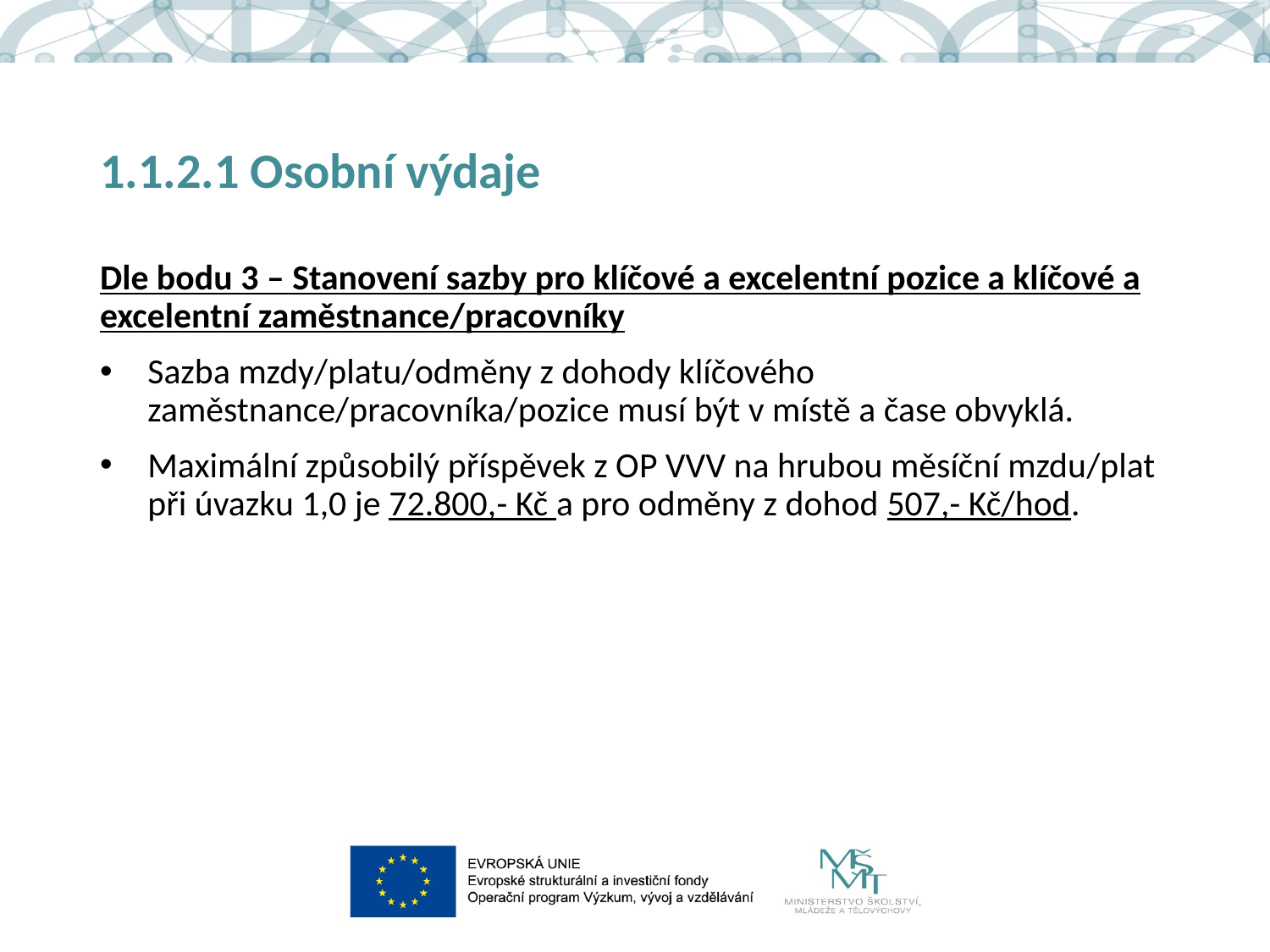

# 1.1.2.1 Osobní výdaje
Dle bodu 3 – Stanovení sazby pro klíčové a excelentní pozice a klíčové a excelentní zaměstnance/pracovníky
Sazba mzdy/platu/odměny z dohody klíčového zaměstnance/pracovníka/pozice musí být v místě a čase obvyklá.
Maximální způsobilý příspěvek z OP VVV na hrubou měsíční mzdu/plat při úvazku 1,0 je 72.800,- Kč a pro odměny z dohod 507,- Kč/hod.